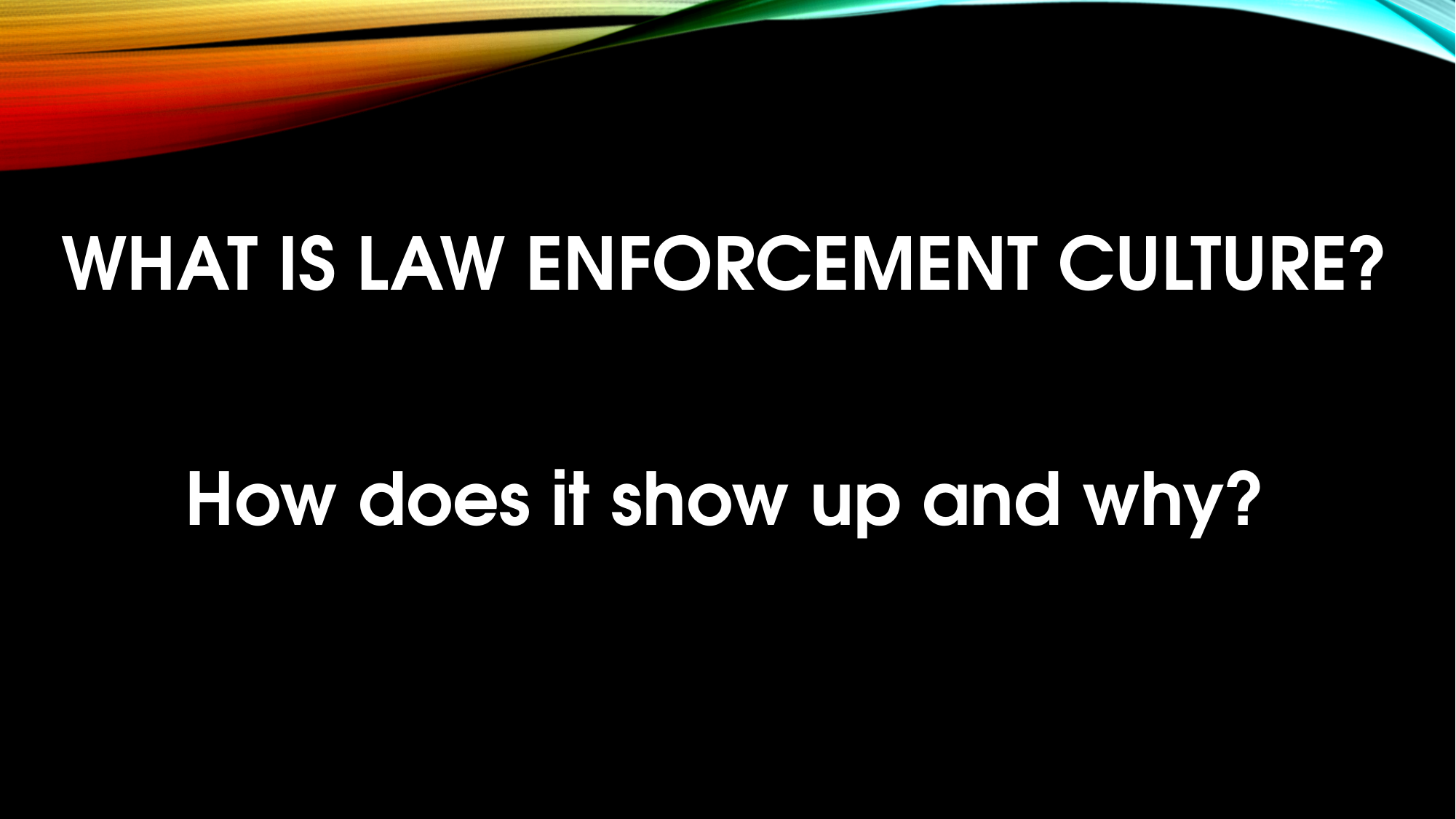

# What is law enforcement culture? How does it show up and why?